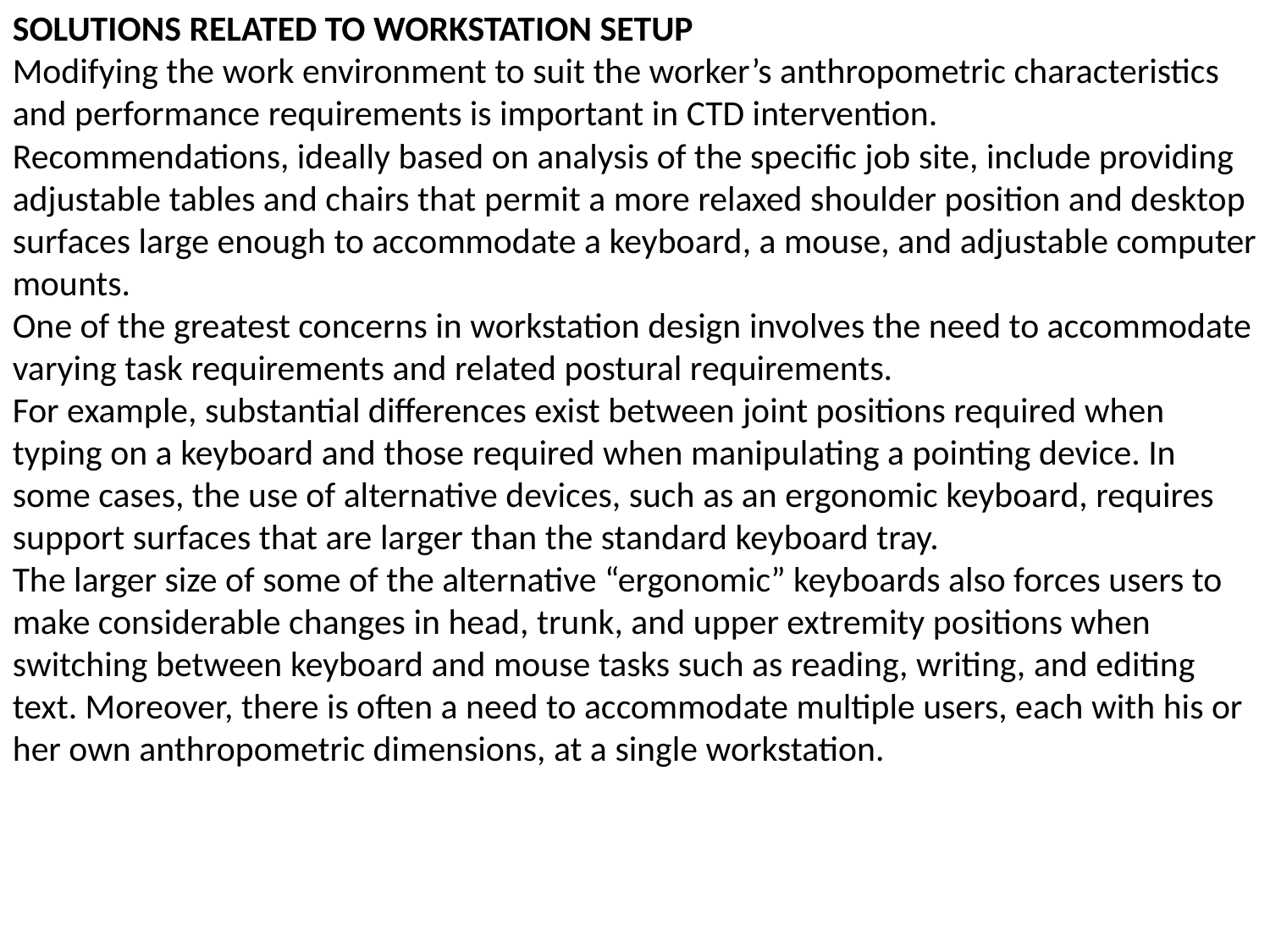

SOLUTIONS RELATED TO WORKSTATION SETUP
Modifying the work environment to suit the worker’s anthropometric characteristics and performance requirements is important in CTD intervention.
Recommendations, ideally based on analysis of the specific job site, include providing adjustable tables and chairs that permit a more relaxed shoulder position and desktop surfaces large enough to accommodate a keyboard, a mouse, and adjustable computer mounts.
One of the greatest concerns in workstation design involves the need to accommodate varying task requirements and related postural requirements.
For example, substantial differences exist between joint positions required when typing on a keyboard and those required when manipulating a pointing device. In some cases, the use of alternative devices, such as an ergonomic keyboard, requires support surfaces that are larger than the standard keyboard tray.
The larger size of some of the alternative “ergonomic” keyboards also forces users to make considerable changes in head, trunk, and upper extremity positions when switching between keyboard and mouse tasks such as reading, writing, and editing text. Moreover, there is often a need to accommodate multiple users, each with his or her own anthropometric dimensions, at a single workstation.